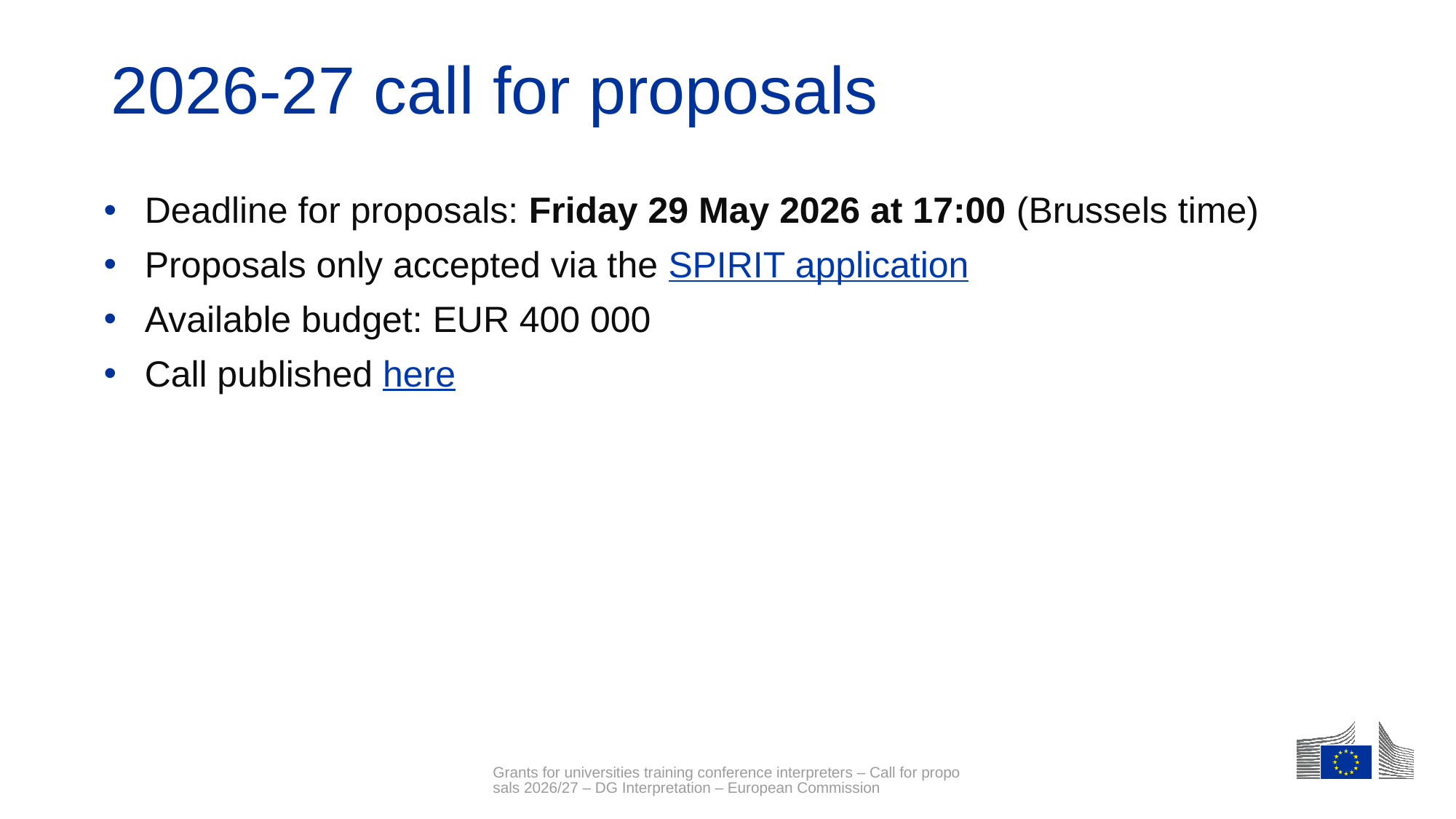

# 2026-27 call for proposals
Deadline for proposals: Friday 29 May 2026 at 17:00 (Brussels time)
Proposals only accepted via the SPIRIT application
Available budget: EUR 400 000
Call published here
Grants for universities training conference interpreters – Call for proposals 2026/27 – DG Interpretation – European Commission